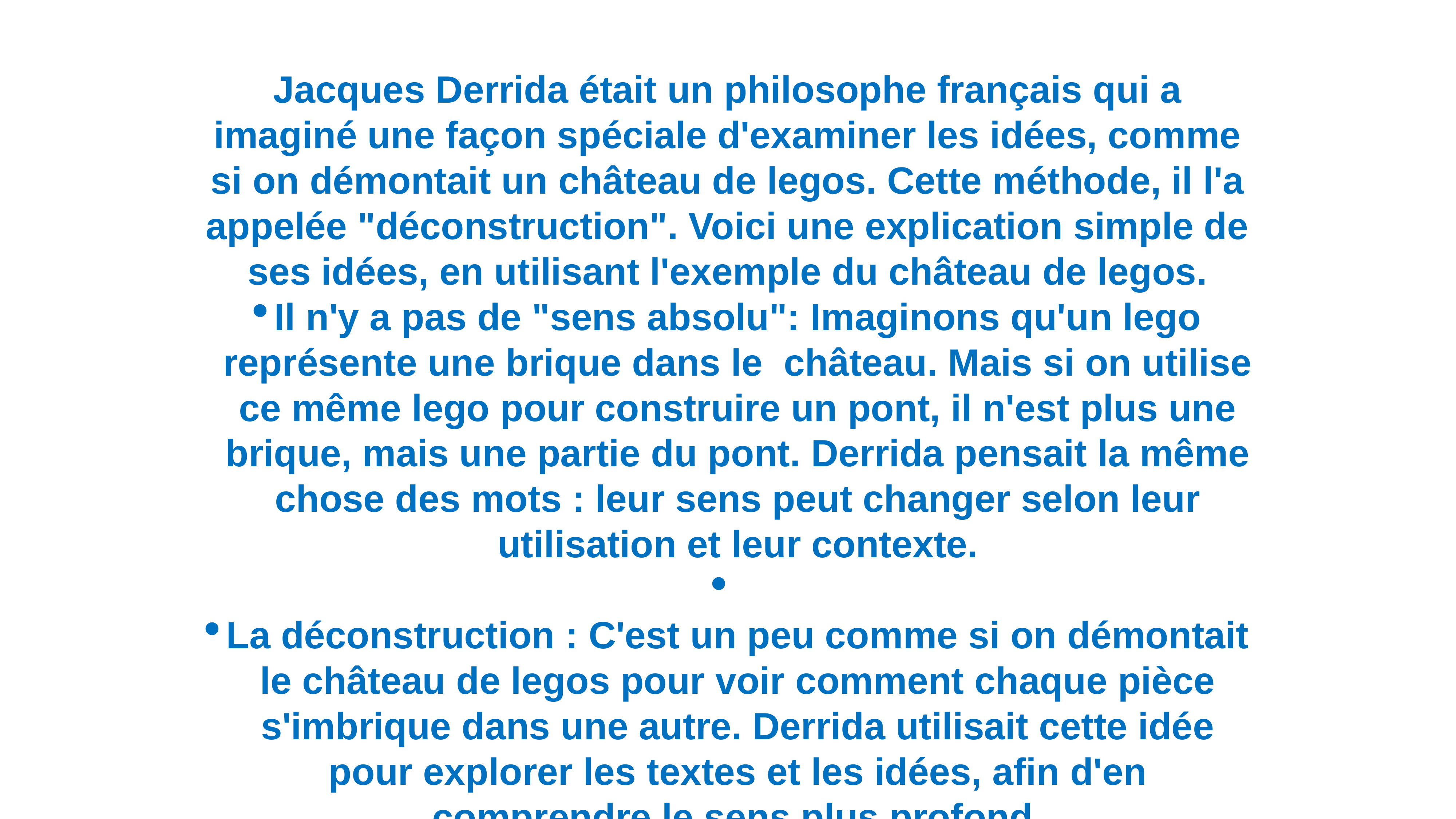

Jacques Derrida était un philosophe français qui a imaginé une façon spéciale d'examiner les idées, comme si on démontait un château de legos. Cette méthode, il l'a appelée "déconstruction". Voici une explication simple de ses idées, en utilisant l'exemple du château de legos.
Il n'y a pas de "sens absolu": Imaginons qu'un lego représente une brique dans le  château. Mais si on utilise ce même lego pour construire un pont, il n'est plus une brique, mais une partie du pont. Derrida pensait la même chose des mots : leur sens peut changer selon leur utilisation et leur contexte.

La déconstruction : C'est un peu comme si on démontait le château de legos pour voir comment chaque pièce s'imbrique dans une autre. Derrida utilisait cette idée pour explorer les textes et les idées, afin d'en comprendre le sens plus profond.